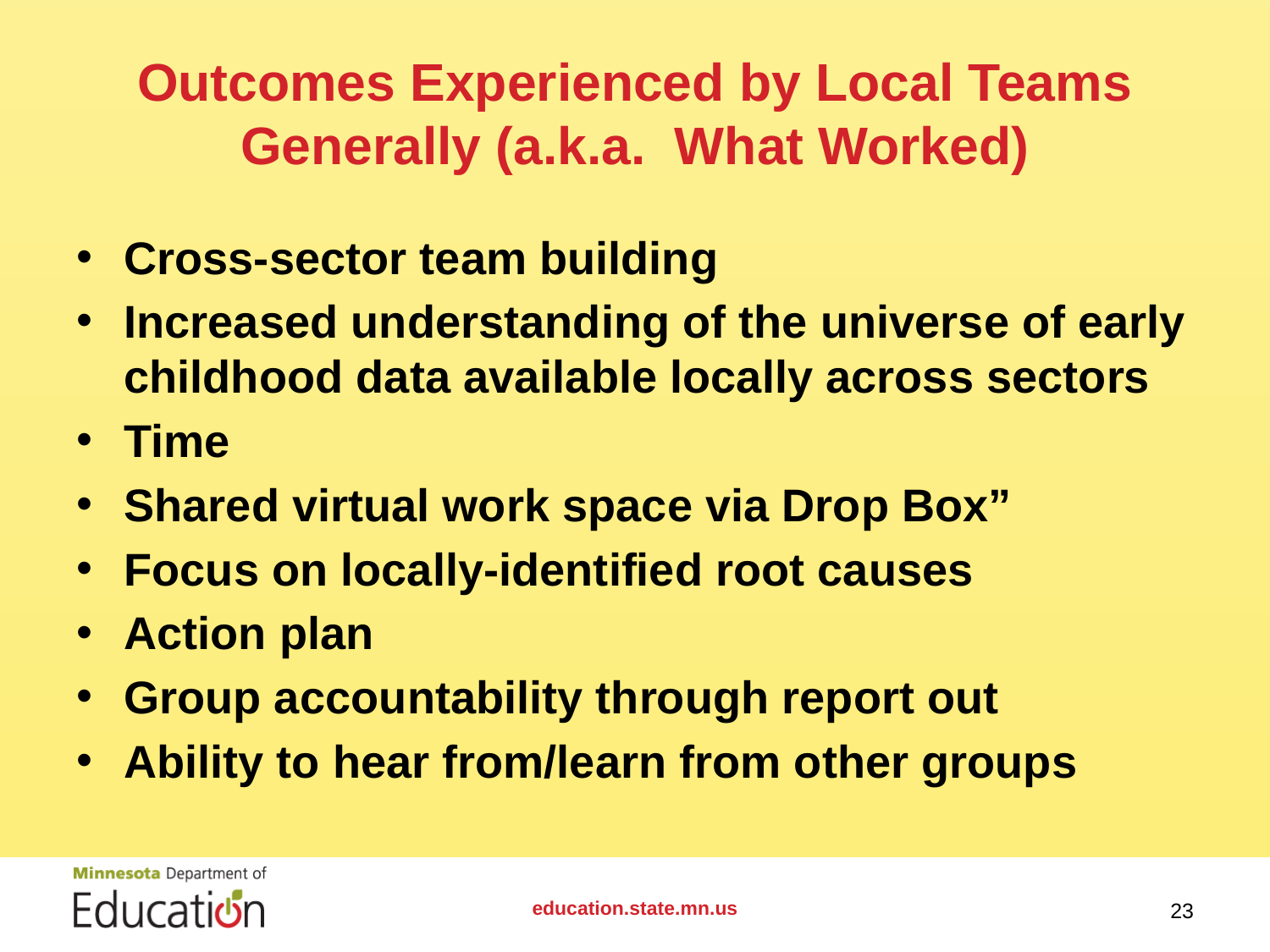

# Outcomes Experienced by Local Teams Generally (a.k.a.  What Worked)
Cross-sector team building
Increased understanding of the universe of early childhood data available locally across sectors
Time
Shared virtual work space via Drop Box”
Focus on locally-identified root causes
Action plan
Group accountability through report out
Ability to hear from/learn from other groups

education.state.mn.us
23